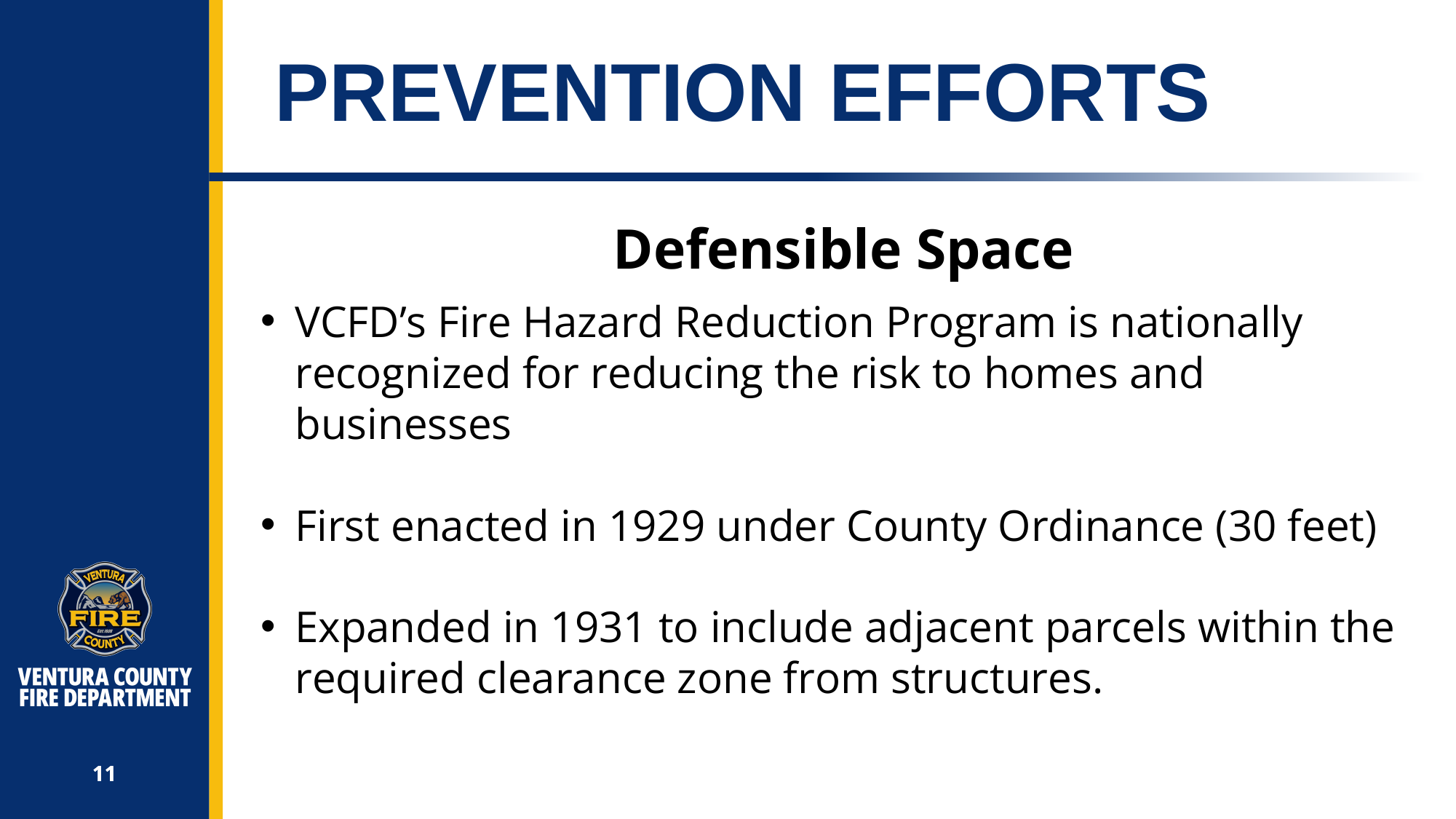

# Prevention efforts
Defensible Space

VCFD’s Fire Hazard Reduction Program is nationally recognized for reducing the risk to homes and businesses

First enacted in 1929 under County Ordinance (30 feet)

Expanded in 1931 to include adjacent parcels within the required clearance zone from structures.